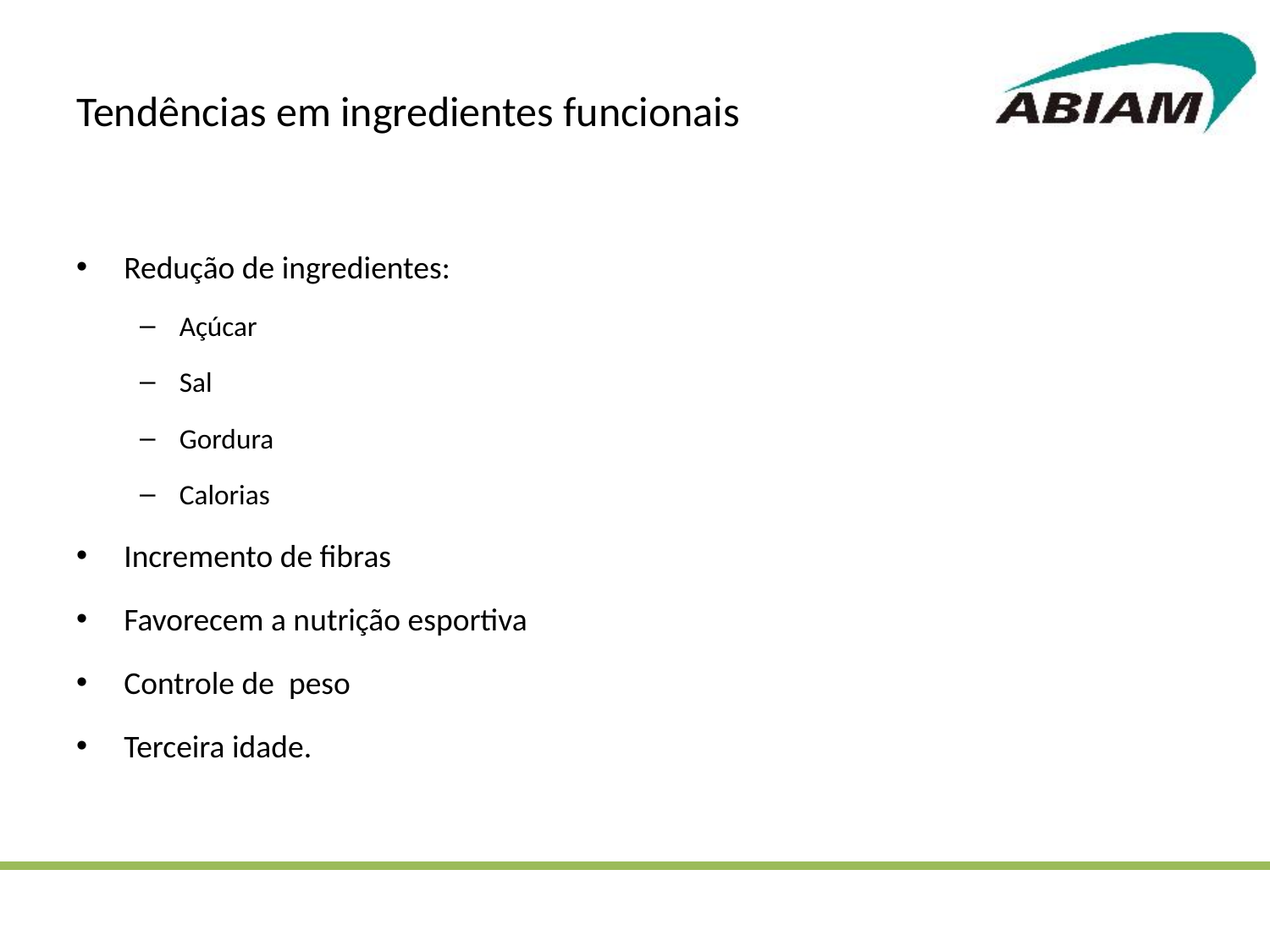

# Tendências em ingredientes funcionais
Redução de ingredientes:
Açúcar
Sal
Gordura
Calorias
Incremento de fibras
Favorecem a nutrição esportiva
Controle de  peso
Terceira idade.